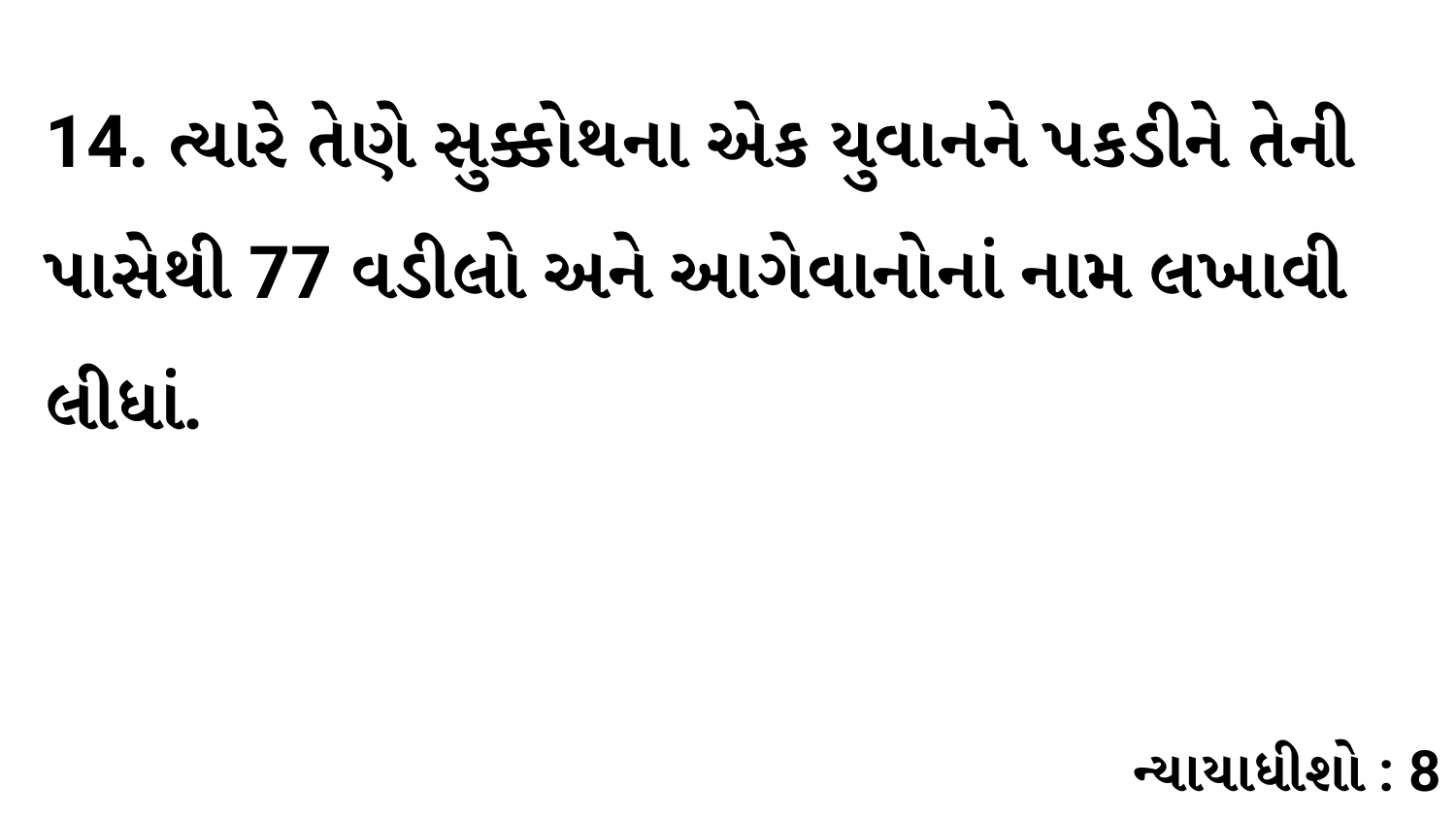

14. ત્યારે તેણે સુક્કોથના એક યુવાનને પકડીને તેની પાસેથી 77 વડીલો અને આગેવાનોનાં નામ લખાવી લીધાં.
ન્યાયાધીશો : 8